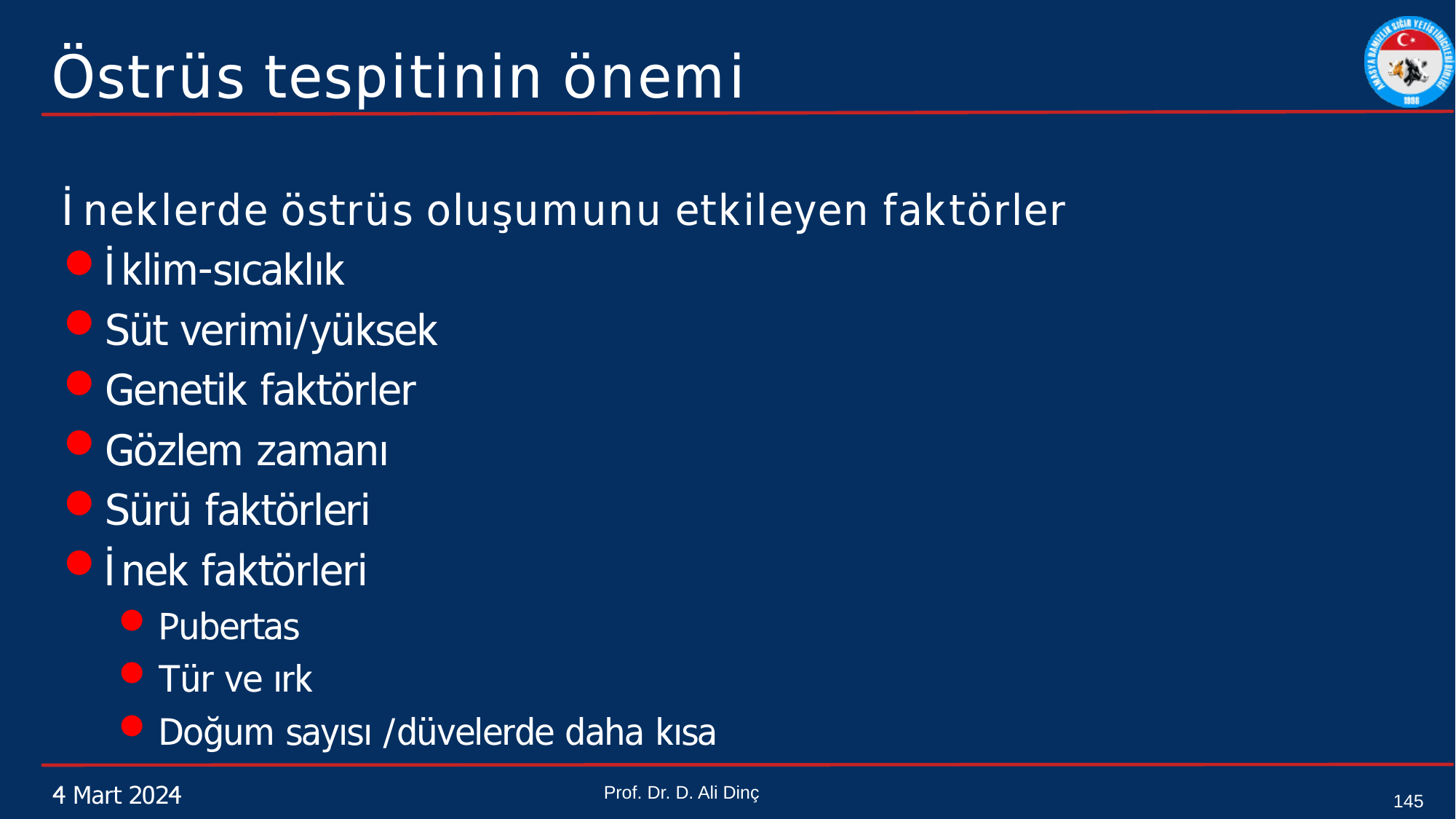

# Östrüs tespitinin önemi
İneklerde östrüs oluşumunu etkileyen faktörler
İklim-sıcaklık
Süt verimi/yüksek
Genetik faktörler
Gözlem zamanı
Sürü faktörleri
İnek faktörleri
Pubertas
Tür ve ırk
Doğum sayısı /düvelerde daha kısa
4 Mart 2024
Prof. Dr. D. Ali Dinç
145